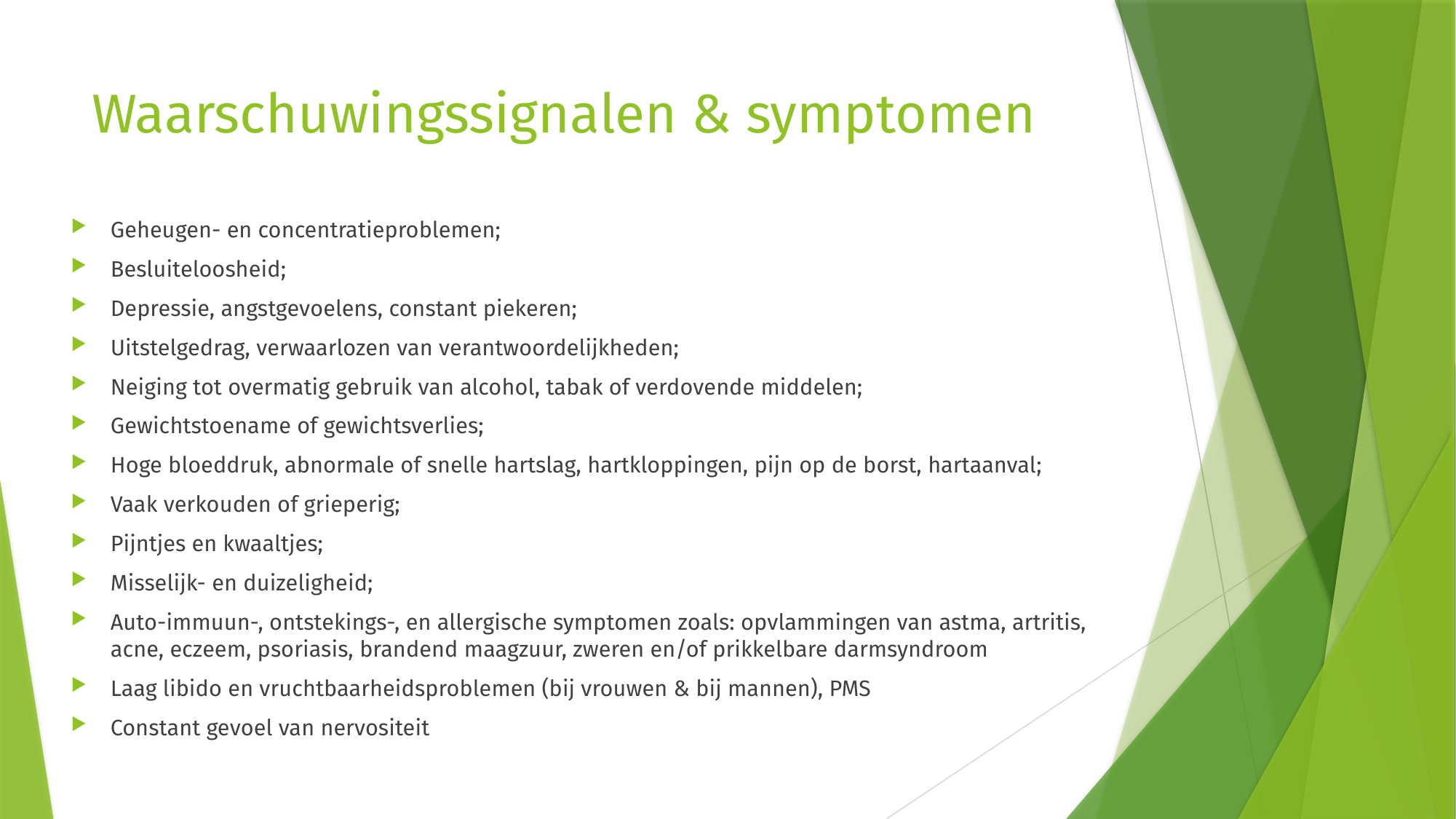

# Waarschuwingssignalen & symptomen

Geheugen- en concentratieproblemen;
Besluiteloosheid;
Depressie, angstgevoelens, constant piekeren;
Uitstelgedrag, verwaarlozen van verantwoordelijkheden;
Neiging tot overmatig gebruik van alcohol, tabak of verdovende middelen;
Gewichtstoename of gewichtsverlies;
Hoge bloeddruk, abnormale of snelle hartslag, hartkloppingen, pijn op de borst, hartaanval;
Vaak verkouden of grieperig;
Pijntjes en kwaaltjes;
Misselijk- en duizeligheid;
Auto-immuun-, ontstekings-, en allergische symptomen zoals: opvlammingen van astma, artritis, acne, eczeem, psoriasis, brandend maagzuur, zweren en/of prikkelbare darmsyndroom
Laag libido en vruchtbaarheidsproblemen (bij vrouwen & bij mannen), PMS
Constant gevoel van nervositeit